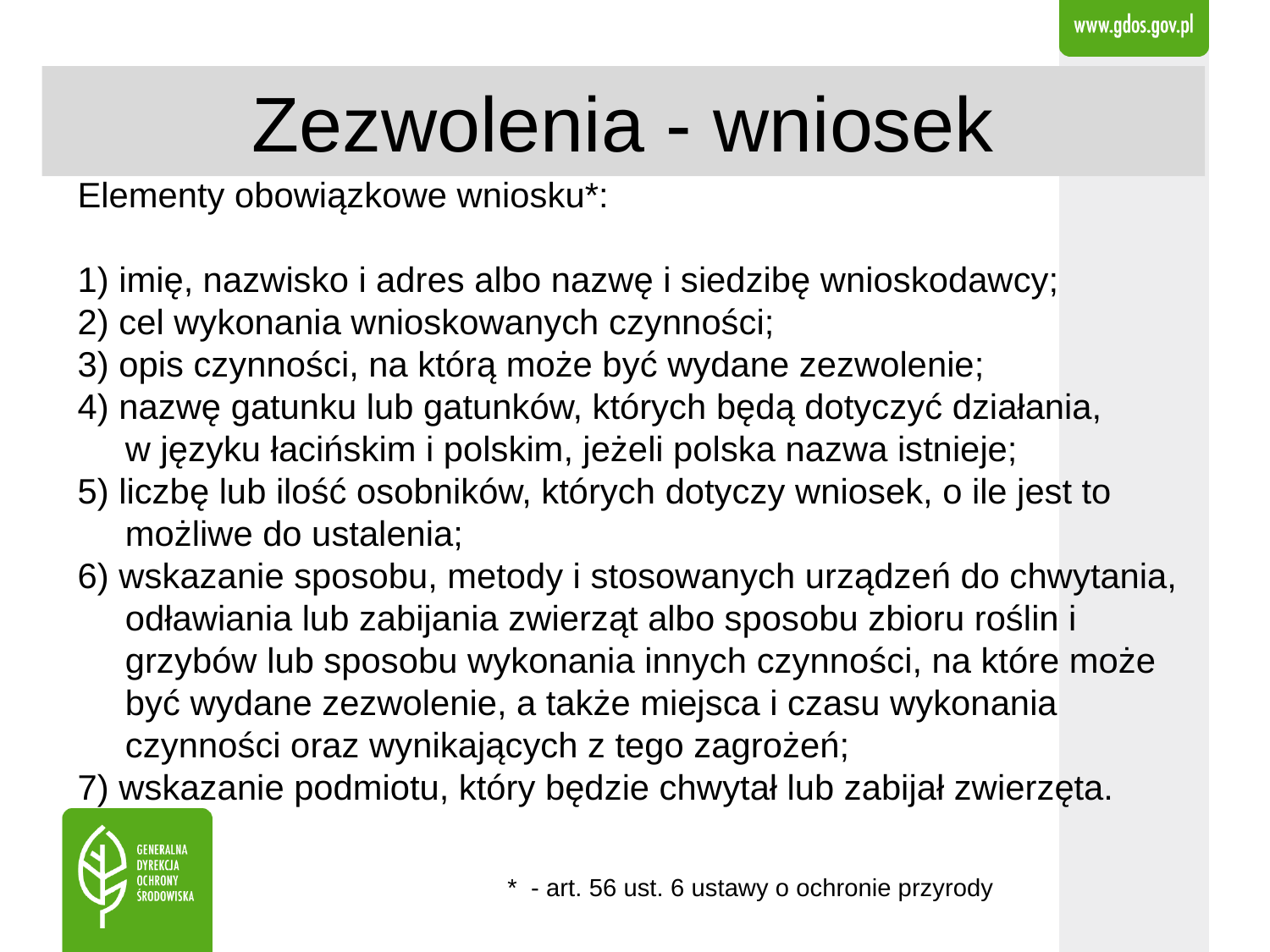

# Zezwolenia - wniosek
Elementy obowiązkowe wniosku*:

1) imię, nazwisko i adres albo nazwę i siedzibę wnioskodawcy;
2) cel wykonania wnioskowanych czynności;
3) opis czynności, na którą może być wydane zezwolenie;
4) nazwę gatunku lub gatunków, których będą dotyczyć działania,
w języku łacińskim i polskim, jeżeli polska nazwa istnieje;
5) liczbę lub ilość osobników, których dotyczy wniosek, o ile jest to możliwe do ustalenia;
6) wskazanie sposobu, metody i stosowanych urządzeń do chwytania, odławiania lub zabijania zwierząt albo sposobu zbioru roślin i grzybów lub sposobu wykonania innych czynności, na które może być wydane zezwolenie, a także miejsca i czasu wykonania czynności oraz wynikających z tego zagrożeń;
7) wskazanie podmiotu, który będzie chwytał lub zabijał zwierzęta.

*  - art. 56 ust. 6 ustawy o ochronie przyrody